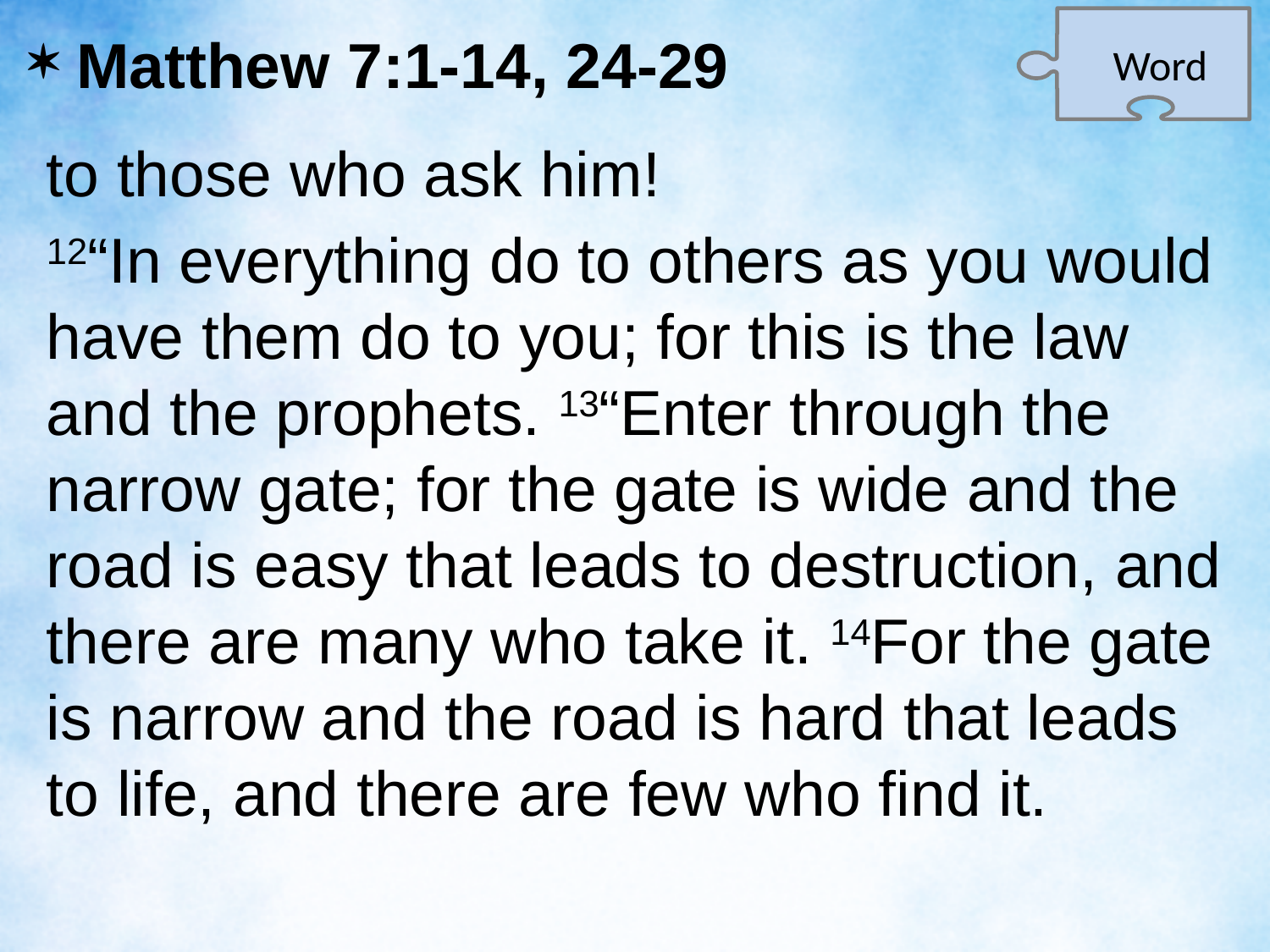

Word
Matthew 7:1-14, 24-29
to those who ask him!
12“In everything do to others as you would have them do to you; for this is the law and the prophets. 13“Enter through the narrow gate; for the gate is wide and the road is easy that leads to destruction, and there are many who take it. 14For the gate is narrow and the road is hard that leads to life, and there are few who find it.